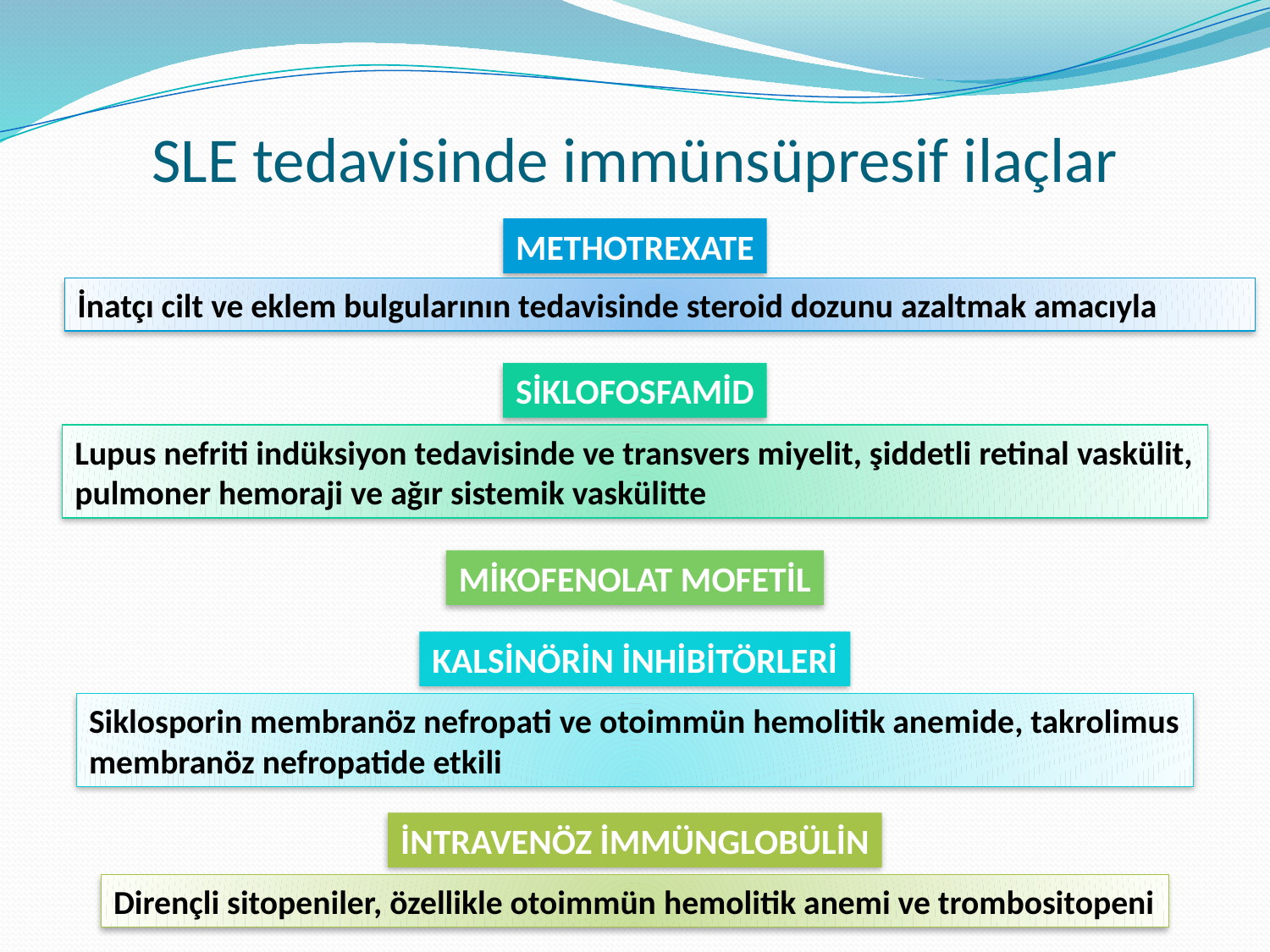

# SLE tedavisinde immünsüpresif ilaçlar
METHOTREXATE
İnatçı cilt ve eklem bulgularının tedavisinde steroid dozunu azaltmak amacıyla
SİKLOFOSFAMİD
Lupus nefriti indüksiyon tedavisinde ve transvers miyelit, şiddetli retinal vaskülit,
pulmoner hemoraji ve ağır sistemik vaskülitte
MİKOFENOLAT MOFETİL
KALSİNÖRİN İNHİBİTÖRLERİ
Siklosporin membranöz nefropati ve otoimmün hemolitik anemide, takrolimus
membranöz nefropatide etkili
İNTRAVENÖZ İMMÜNGLOBÜLİN
Dirençli sitopeniler, özellikle otoimmün hemolitik anemi ve trombositopeni